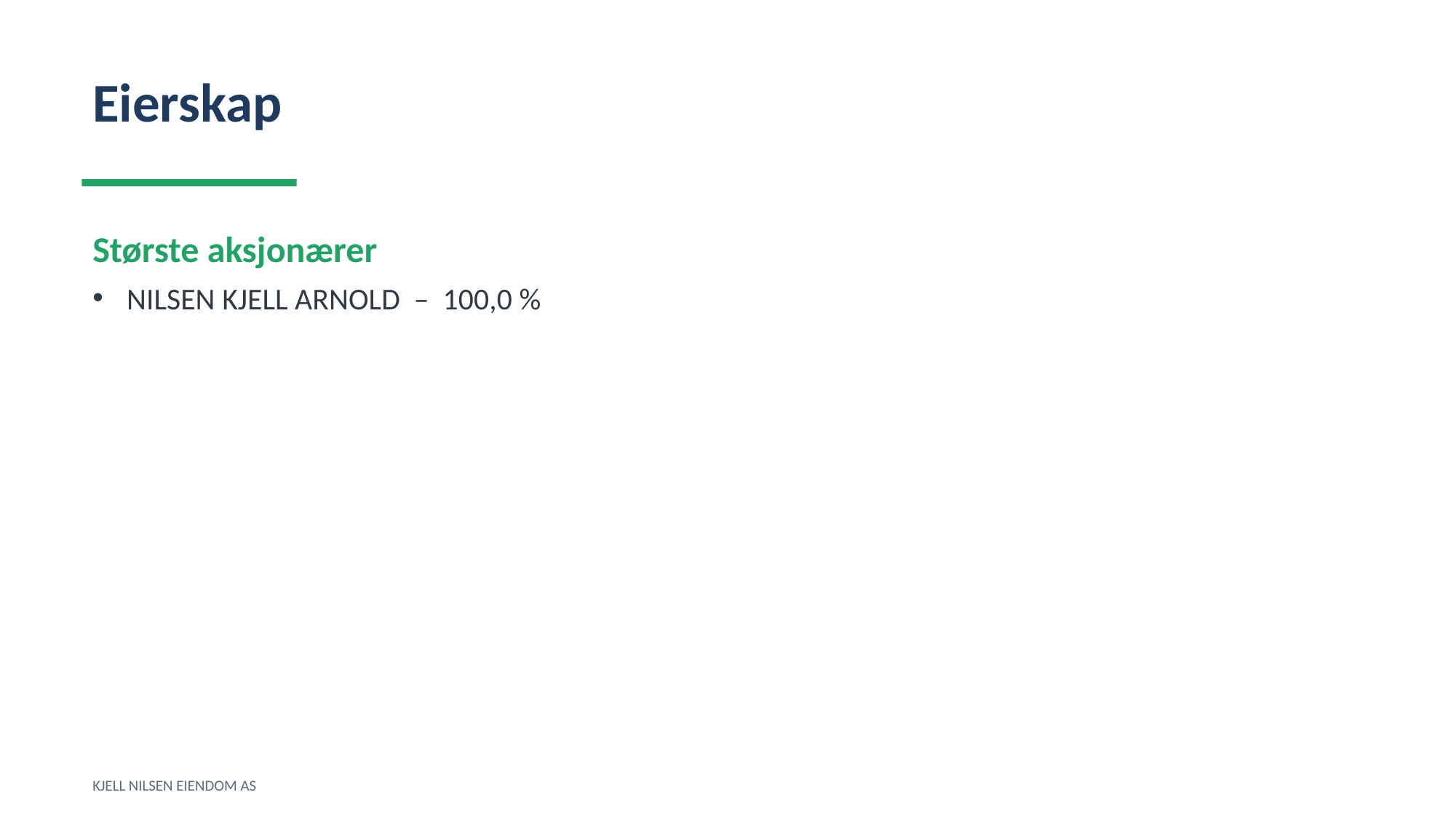

Eierskap

Største aksjonærer
NILSEN KJELL ARNOLD  –  100,0 %
KJELL NILSEN EIENDOM AS